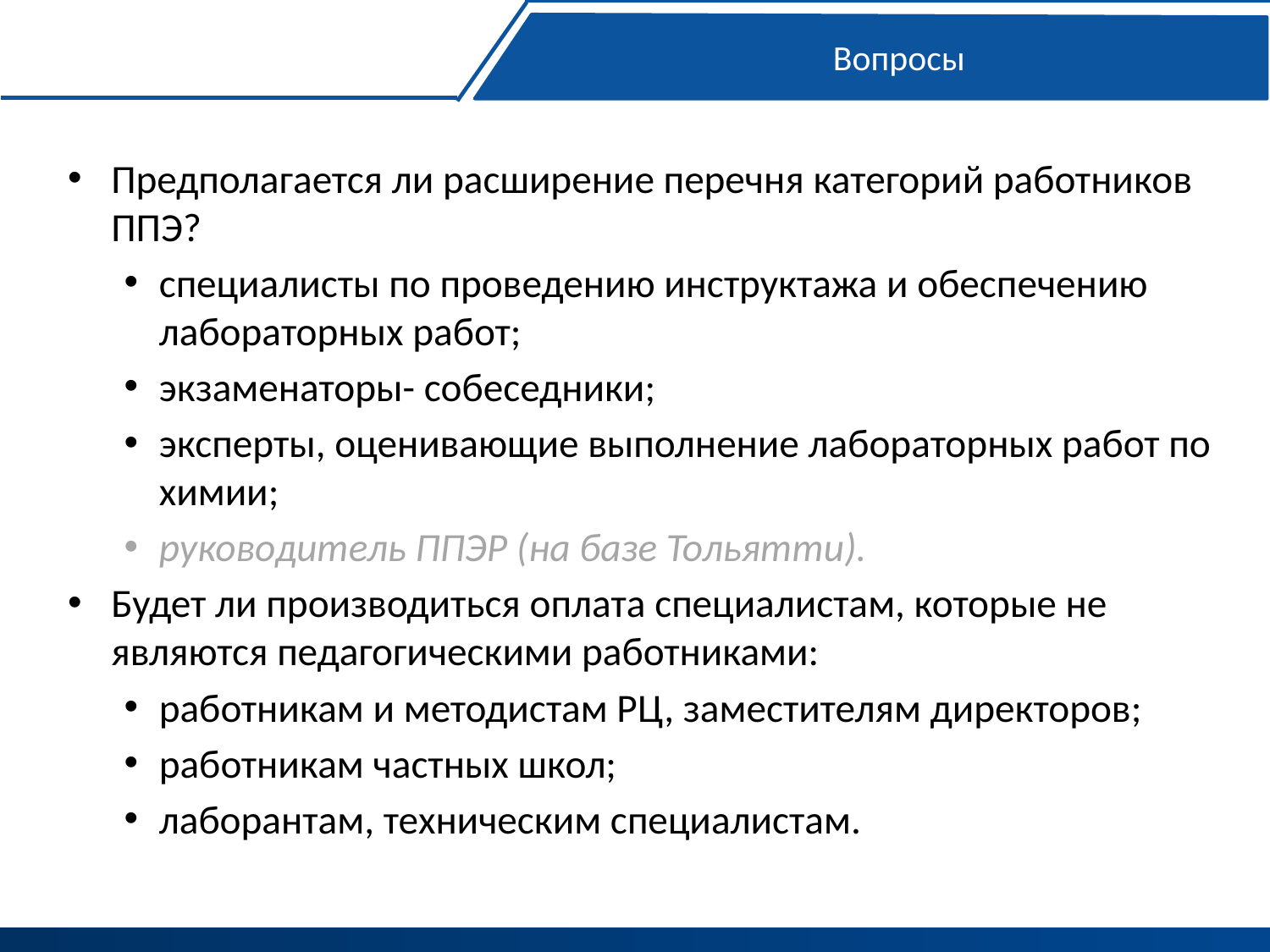

Вопросы
Предполагается ли расширение перечня категорий работников ППЭ?
специалисты по проведению инструктажа и обеспечению лабораторных работ;
экзаменаторы- собеседники;
эксперты, оценивающие выполнение лабораторных работ по химии;
руководитель ППЭР (на базе Тольятти).
Будет ли производиться оплата специалистам, которые не являются педагогическими работниками:
работникам и методистам РЦ, заместителям директоров;
работникам частных школ;
лаборантам, техническим специалистам.